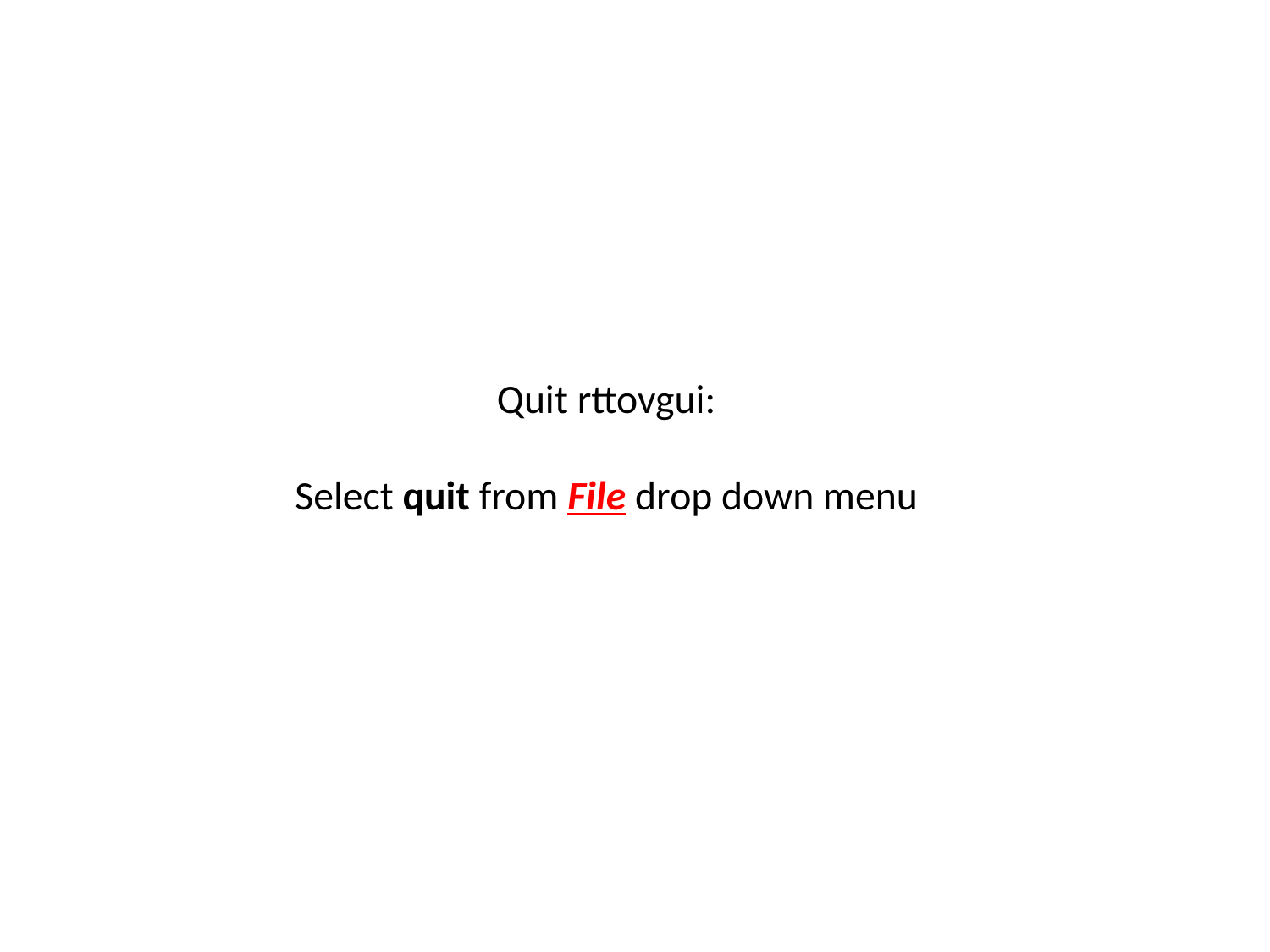

# Quit rttovgui: Select quit from File drop down menu